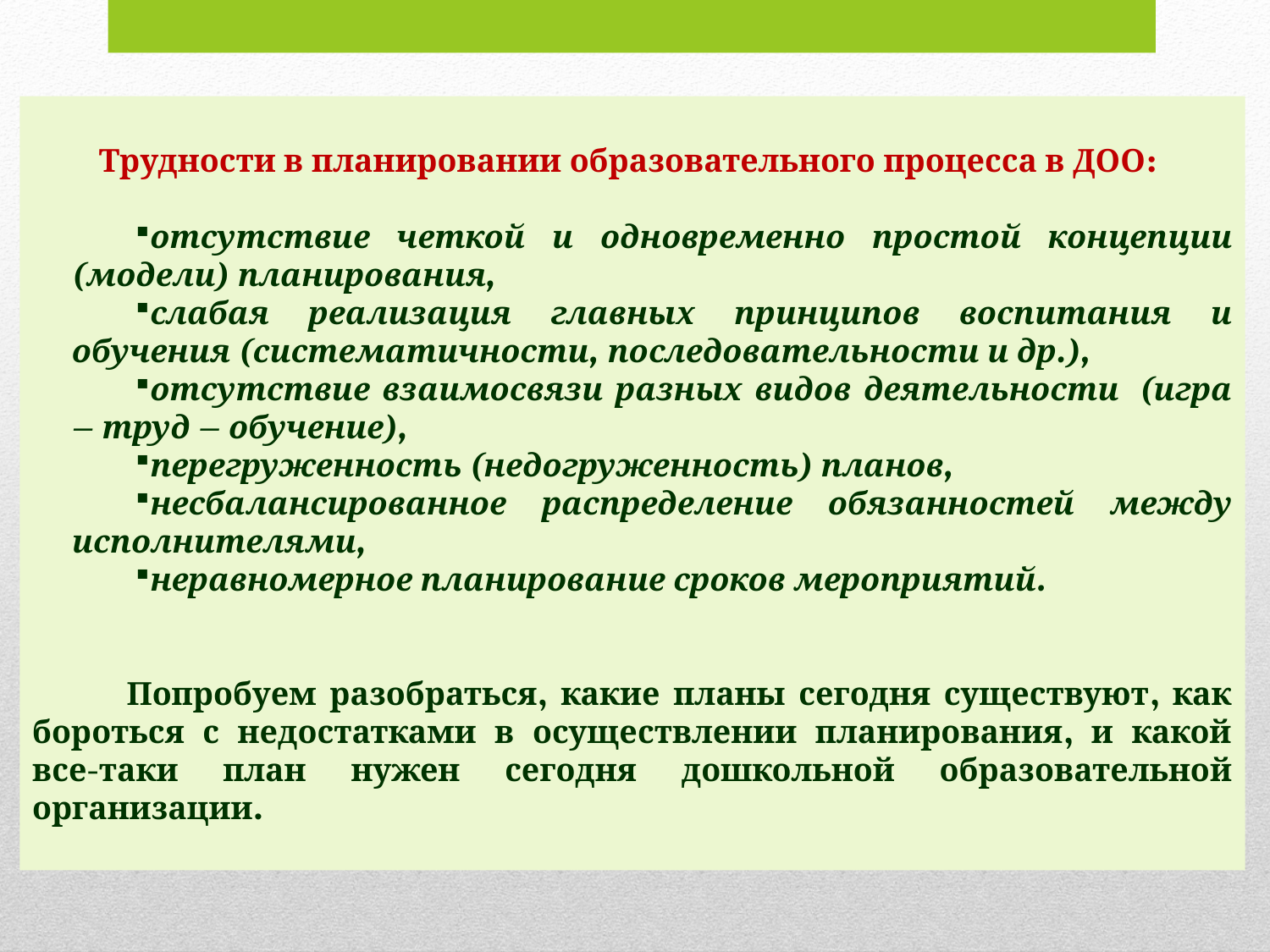

Трудности в планировании образовательного процесса в ДОО:

отсутствие четкой и одновременно простой концепции (модели) планирования,
слабая реализация главных принципов воспитания и обучения (систематичности, последовательности и др.),
отсутствие взаимосвязи разных видов деятельности  (игра – труд – обучение),
перегруженность (недогруженность) планов,
несбалансированное распределение обязанностей между исполнителями,
неравномерное планирование сроков мероприятий.

       Попробуем разобраться, какие планы сегодня существуют, как бороться с недостатками в осуществлении планирования, и какой все-таки план нужен сегодня дошкольной образовательной организации.